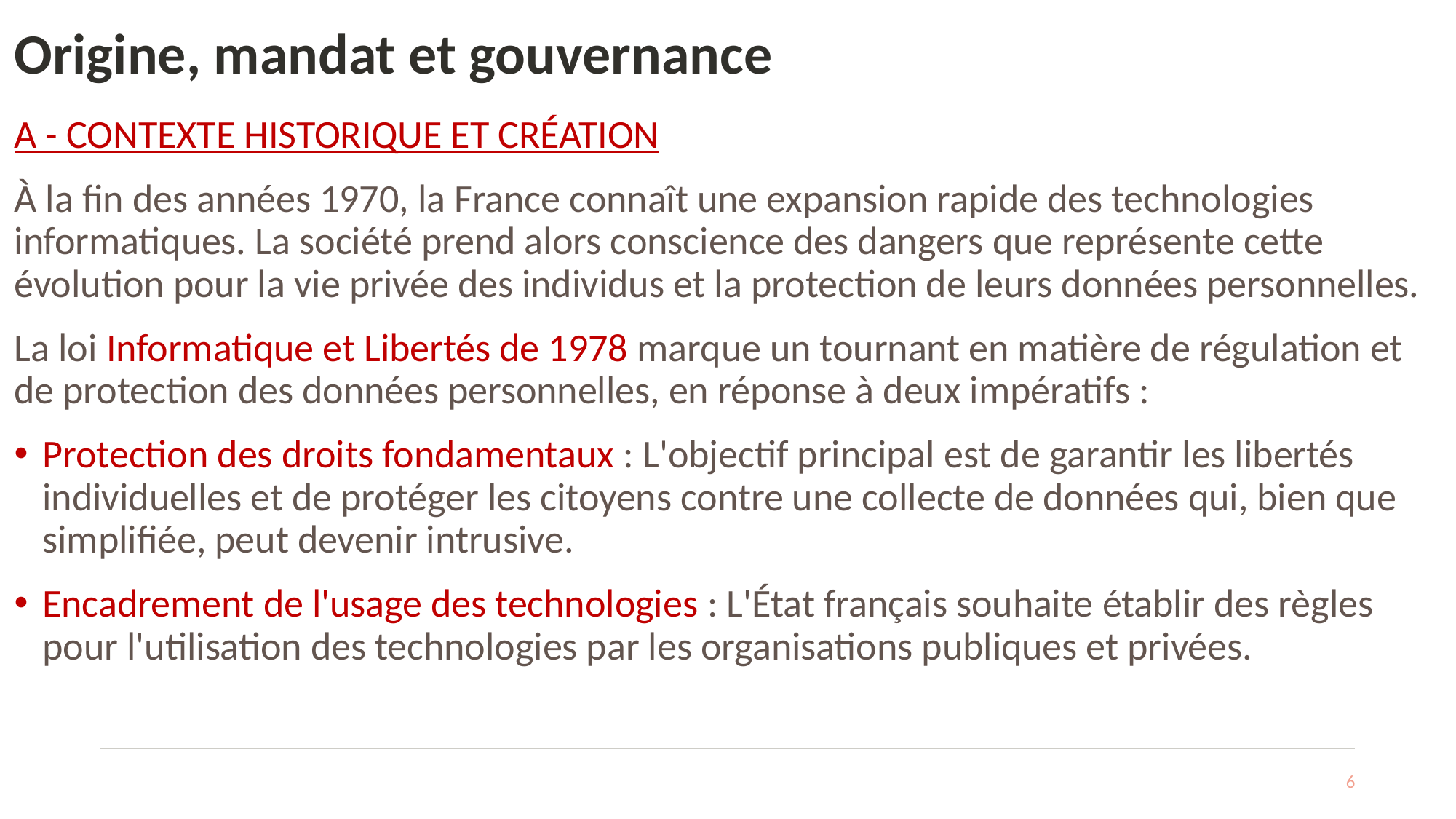

# Origine, mandat et gouvernance
A - CONTEXTE HISTORIQUE ET CRÉATION
À la fin des années 1970, la France connaît une expansion rapide des technologies informatiques. La société prend alors conscience des dangers que représente cette évolution pour la vie privée des individus et la protection de leurs données personnelles.
La loi Informatique et Libertés de 1978 marque un tournant en matière de régulation et de protection des données personnelles, en réponse à deux impératifs :
Protection des droits fondamentaux : L'objectif principal est de garantir les libertés individuelles et de protéger les citoyens contre une collecte de données qui, bien que simplifiée, peut devenir intrusive.
Encadrement de l'usage des technologies : L'État français souhaite établir des règles pour l'utilisation des technologies par les organisations publiques et privées.
6